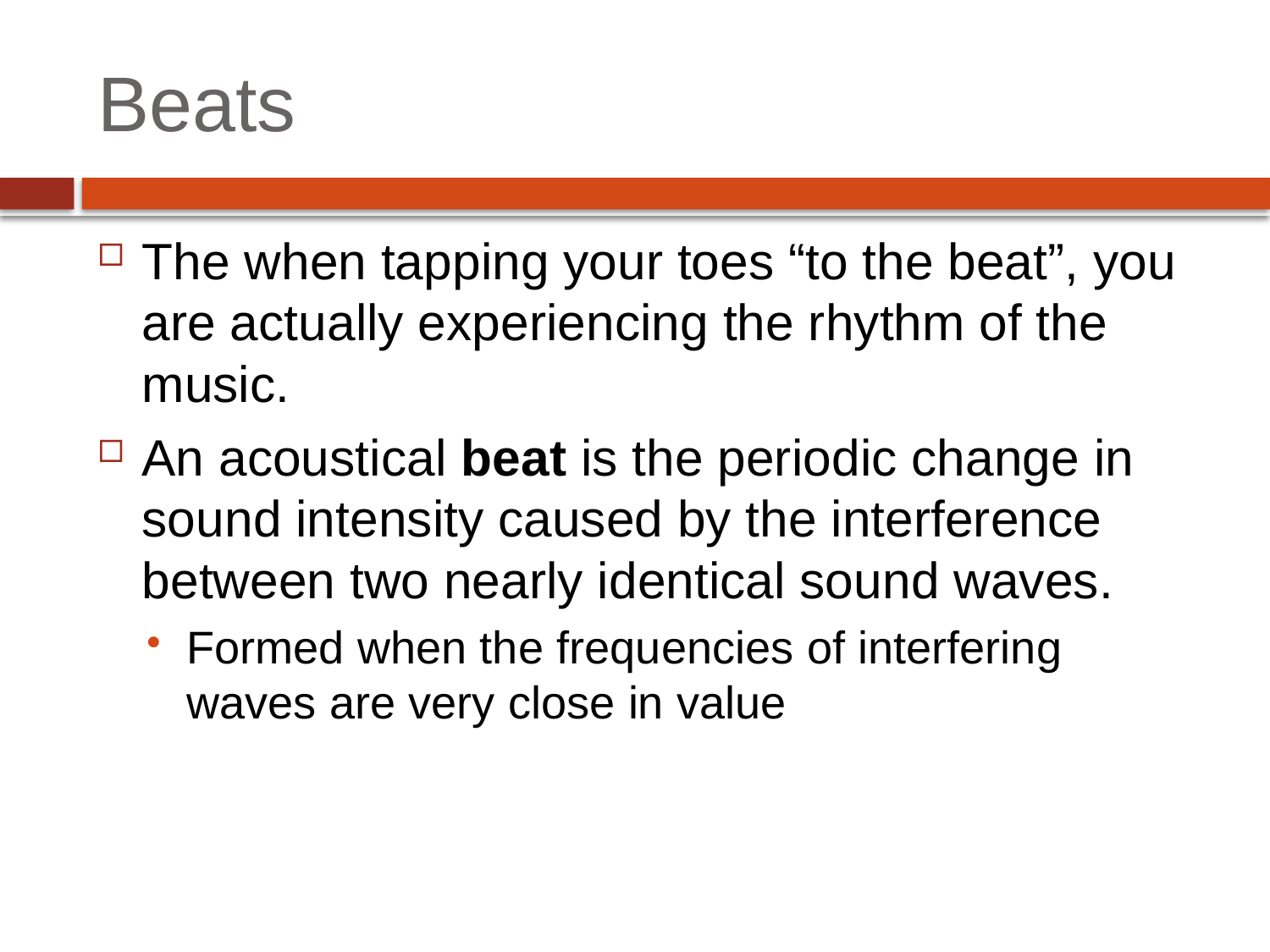

# Beats
The when tapping your toes “to the beat”, you are actually experiencing the rhythm of the music.
An acoustical beat is the periodic change in sound intensity caused by the interference between two nearly identical sound waves.
Formed when the frequencies of interfering waves are very close in value